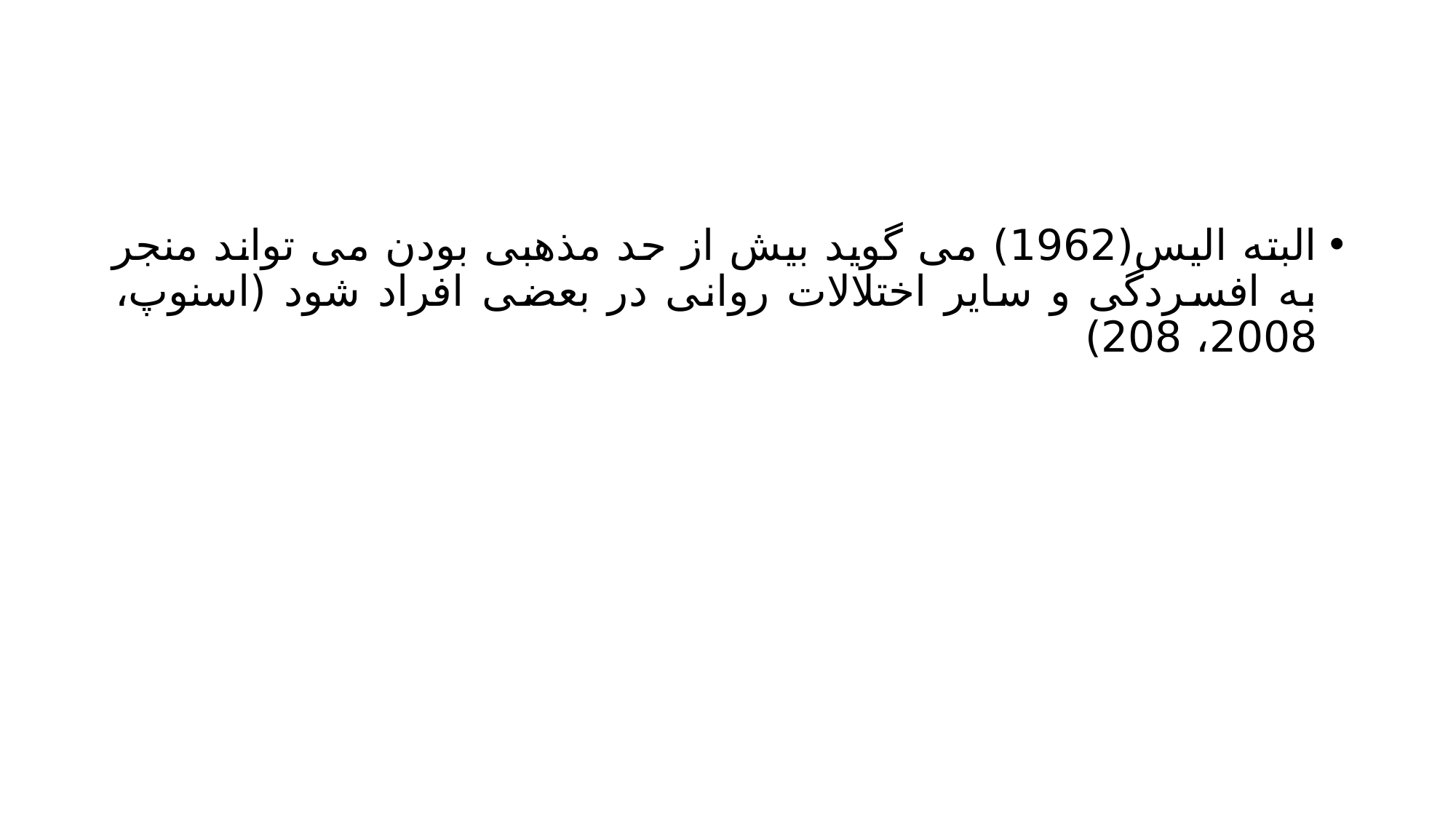

#
البته الیس(1962) می گوید بیش از حد مذهبی بودن می تواند منجر به افسردگی و سایر اختلالات روانی در بعضی افراد شود (اسنوپ، 2008، 208)